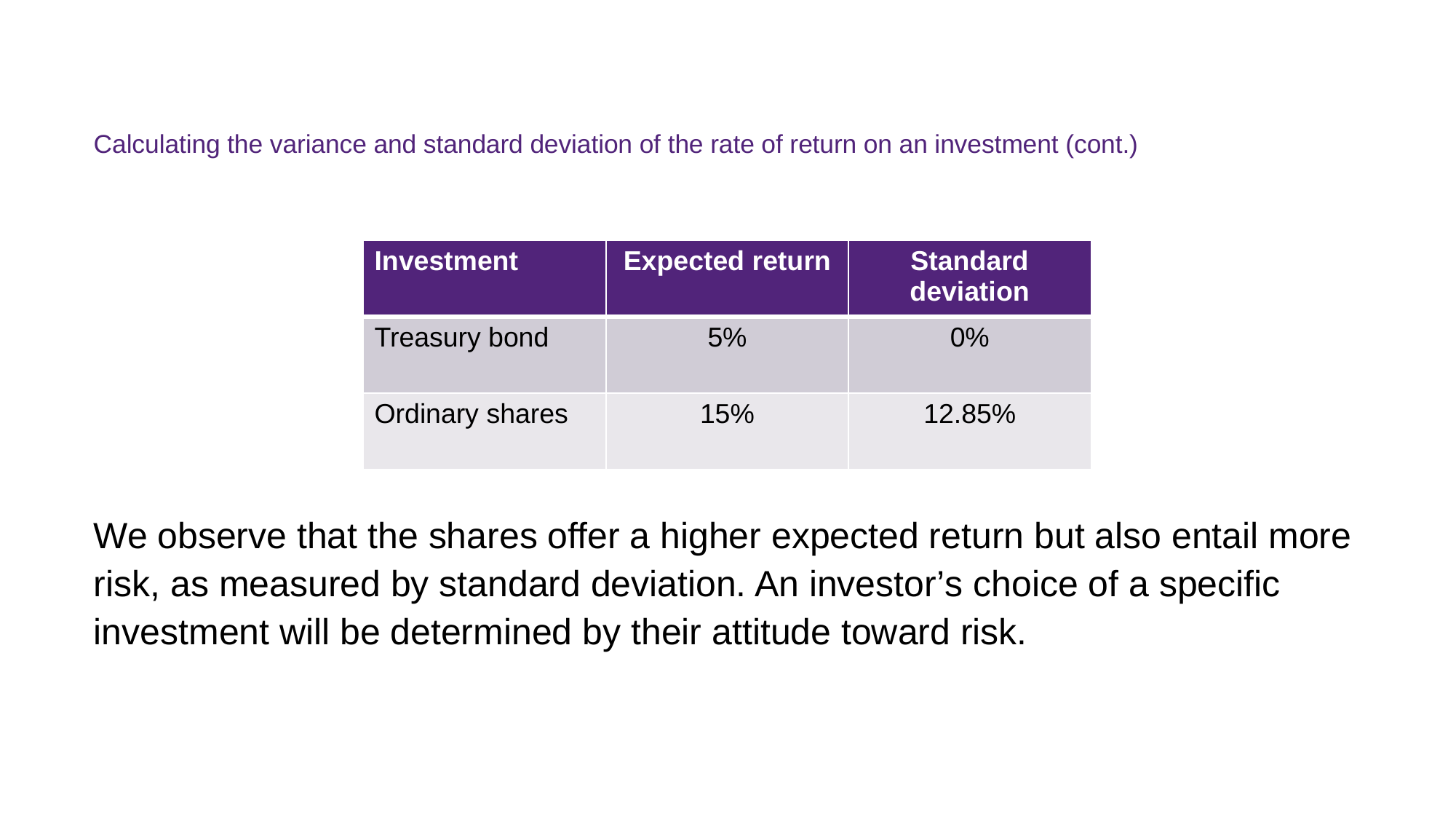

# Calculating the variance and standard deviation of the rate of return on an investment (cont.)

We observe that the shares offer a higher expected return but also entail more risk, as measured by standard deviation. An investor’s choice of a specific investment will be determined by their attitude toward risk.
| Investment | Expected return | Standard deviation |
| --- | --- | --- |
| Treasury bond | 5% | 0% |
| Ordinary shares | 15% | 12.85% |
FINM7409